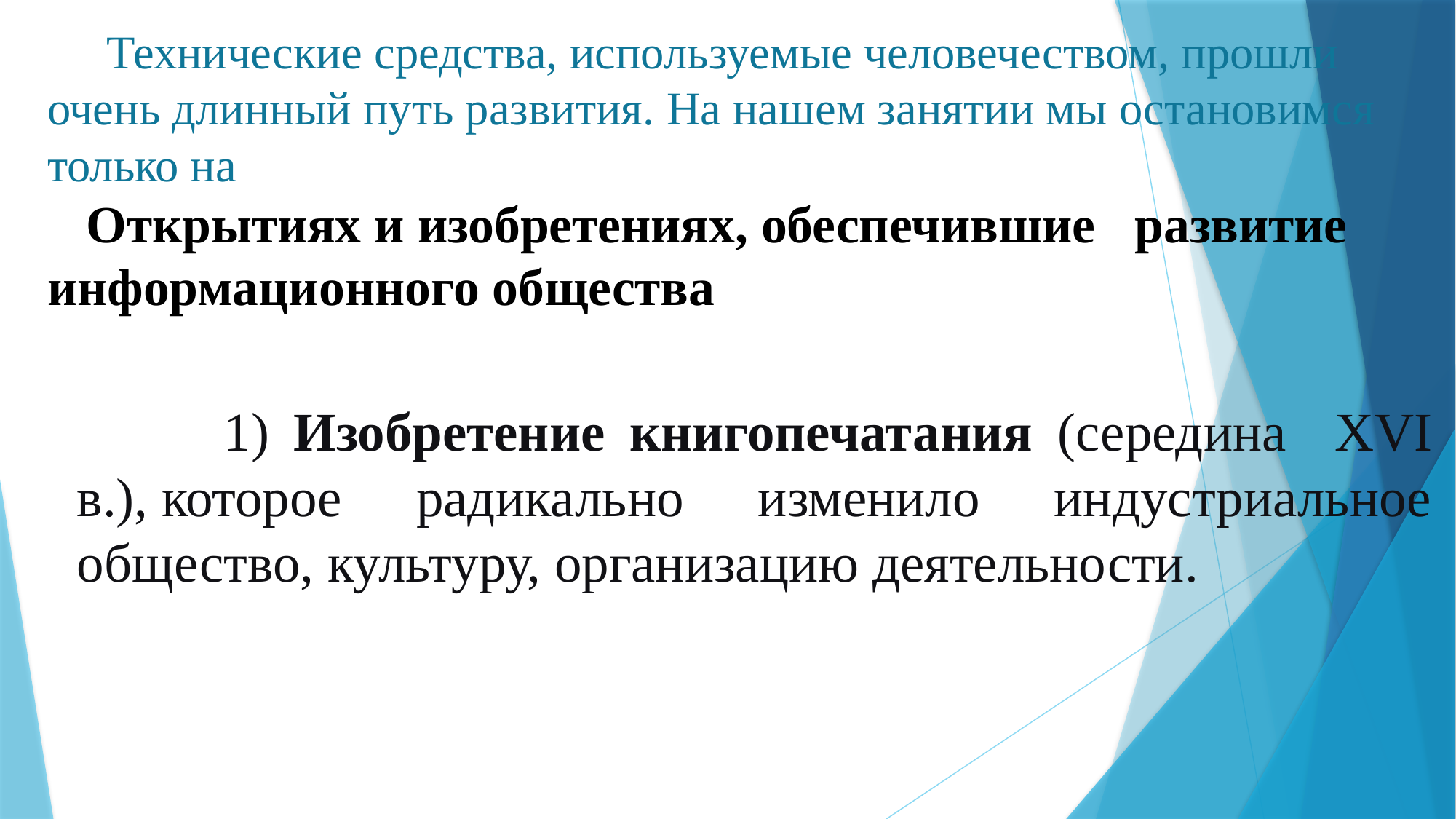

# Технические средства, используемые человечеством, прошли очень длинный путь развития. На нашем занятии мы остановимся только на Открытиях и изобретениях, обеспечившие   развитие информационного общества
      1) Изобретение книгопечатания (середина  XVI в.), которое радикально изменило индустриальное общество, культуру, организацию деятельности.